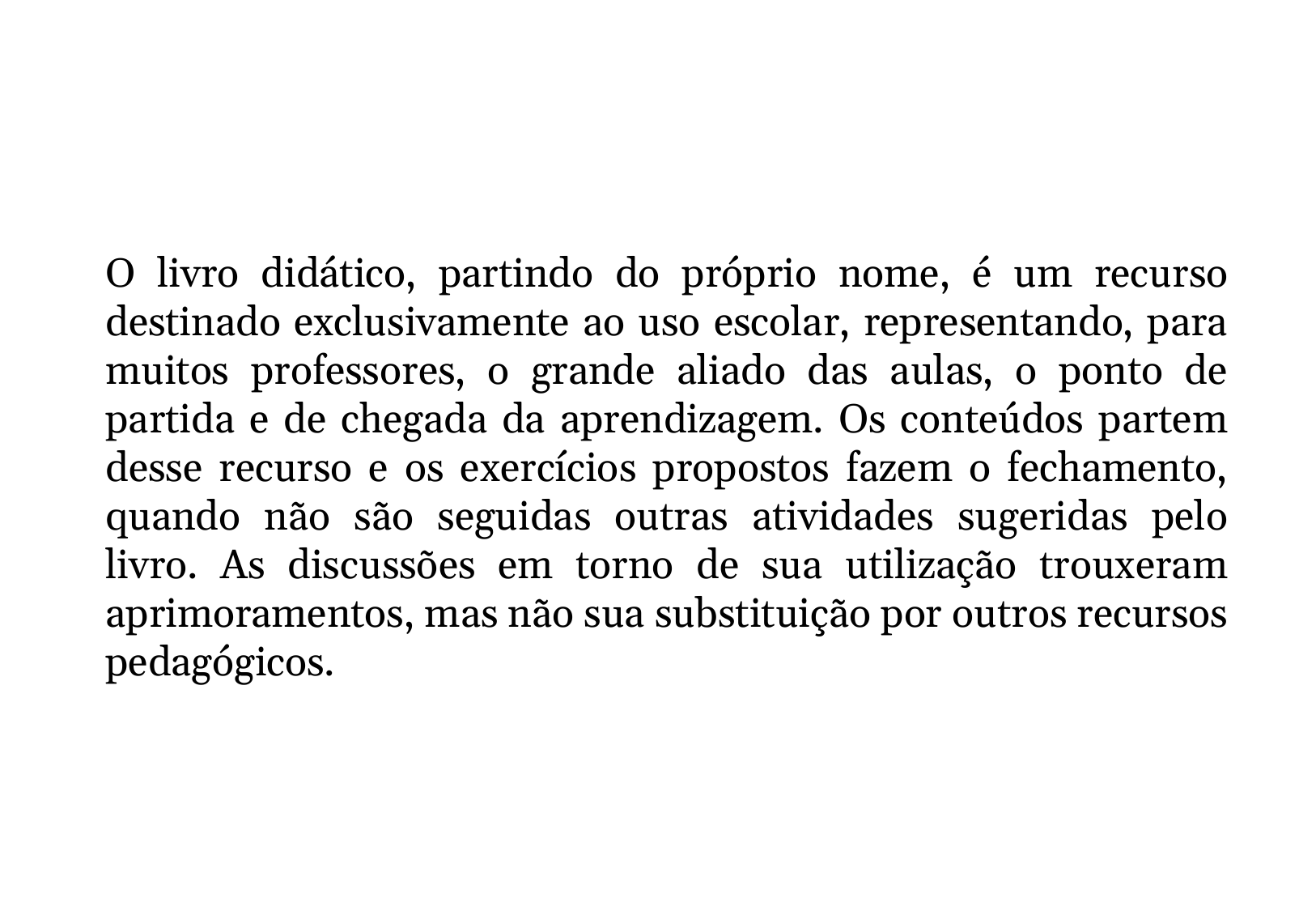

O livro didático, partindo do próprio nome, é um recurso destinado exclusivamente ao uso escolar, representando, para muitos professores, o grande aliado das aulas, o ponto de partida e de chegada da aprendizagem. Os conteúdos partem desse recurso e os exercícios propostos fazem o fechamento, quando não são seguidas outras atividades sugeridas pelo livro. As discussões em torno de sua utilização trouxeram aprimoramentos, mas não sua substituição por outros recursos pedagógicos.